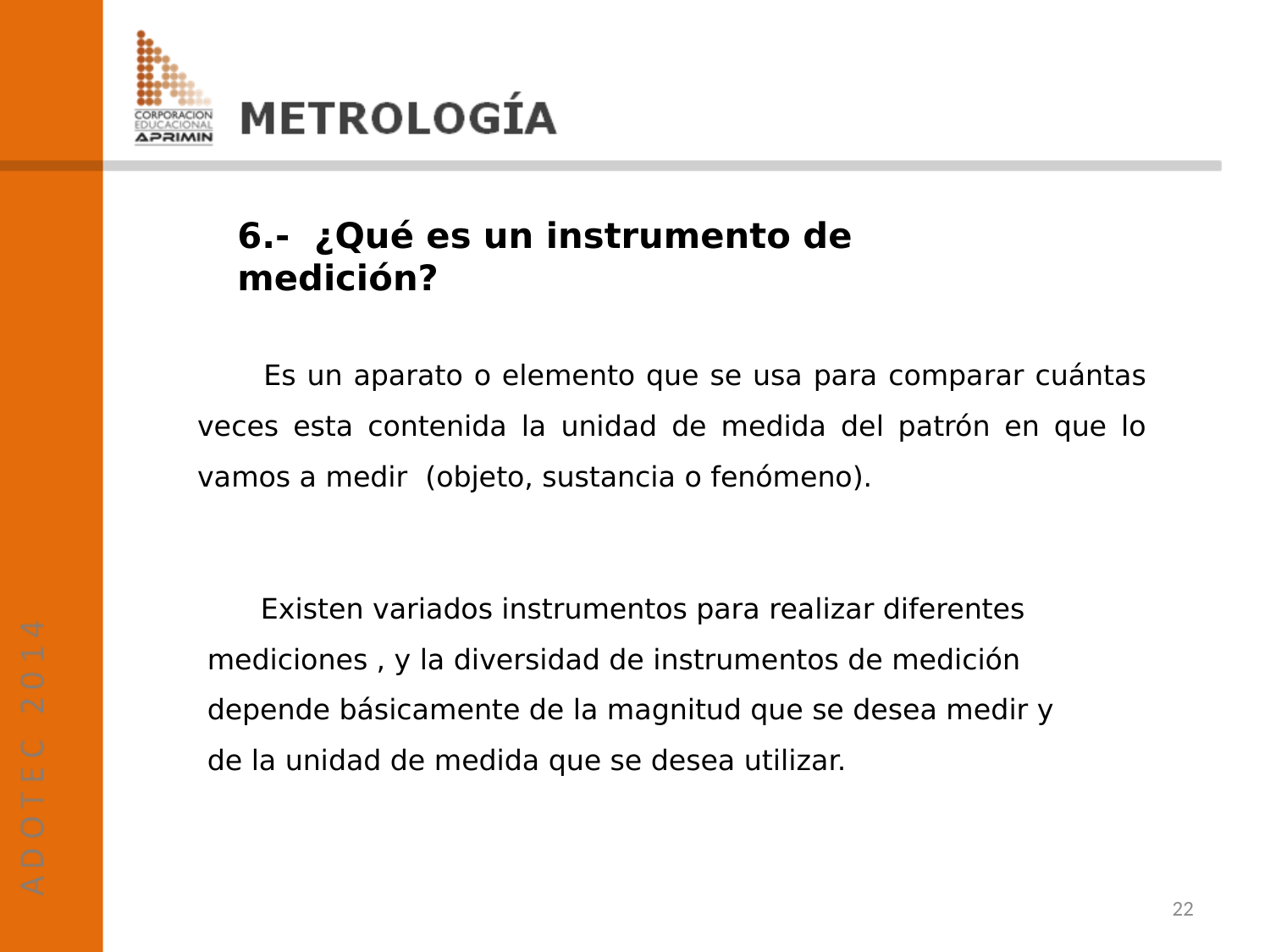

6.-  ¿Qué es un instrumento de medición?
      Es un aparato o elemento que se usa para comparar cuántas veces esta contenida la unidad de medida del patrón en que lo vamos a medir  (objeto, sustancia o fenómeno).

      Existen variados instrumentos para realizar diferentes mediciones , y la diversidad de instrumentos de medición depende básicamente de la magnitud que se desea medir y de la unidad de medida que se desea utilizar.
22